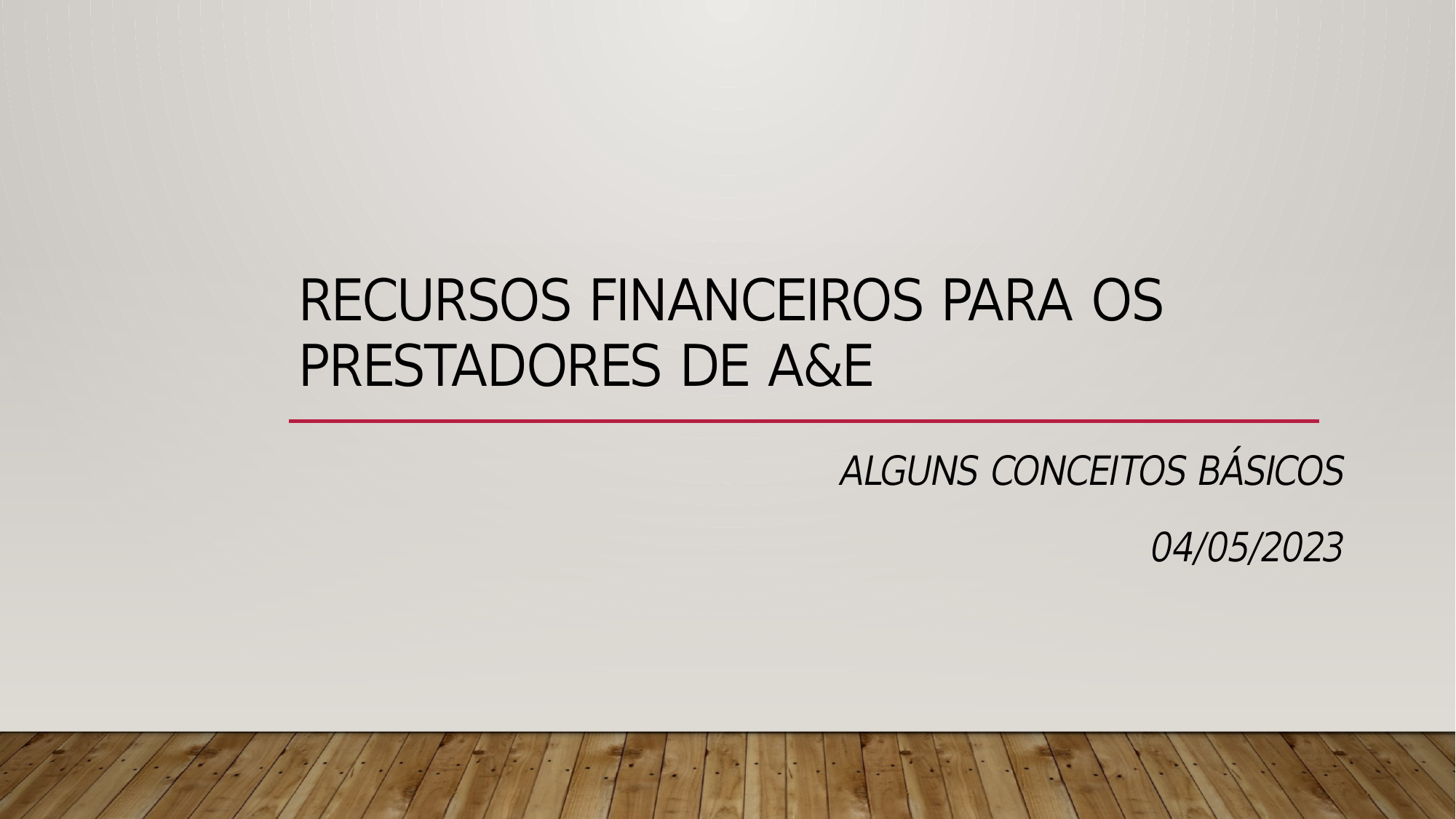

# Recursos Financeiros para os Prestadores de A&E
Alguns Conceitos Básicos
04/05/2023